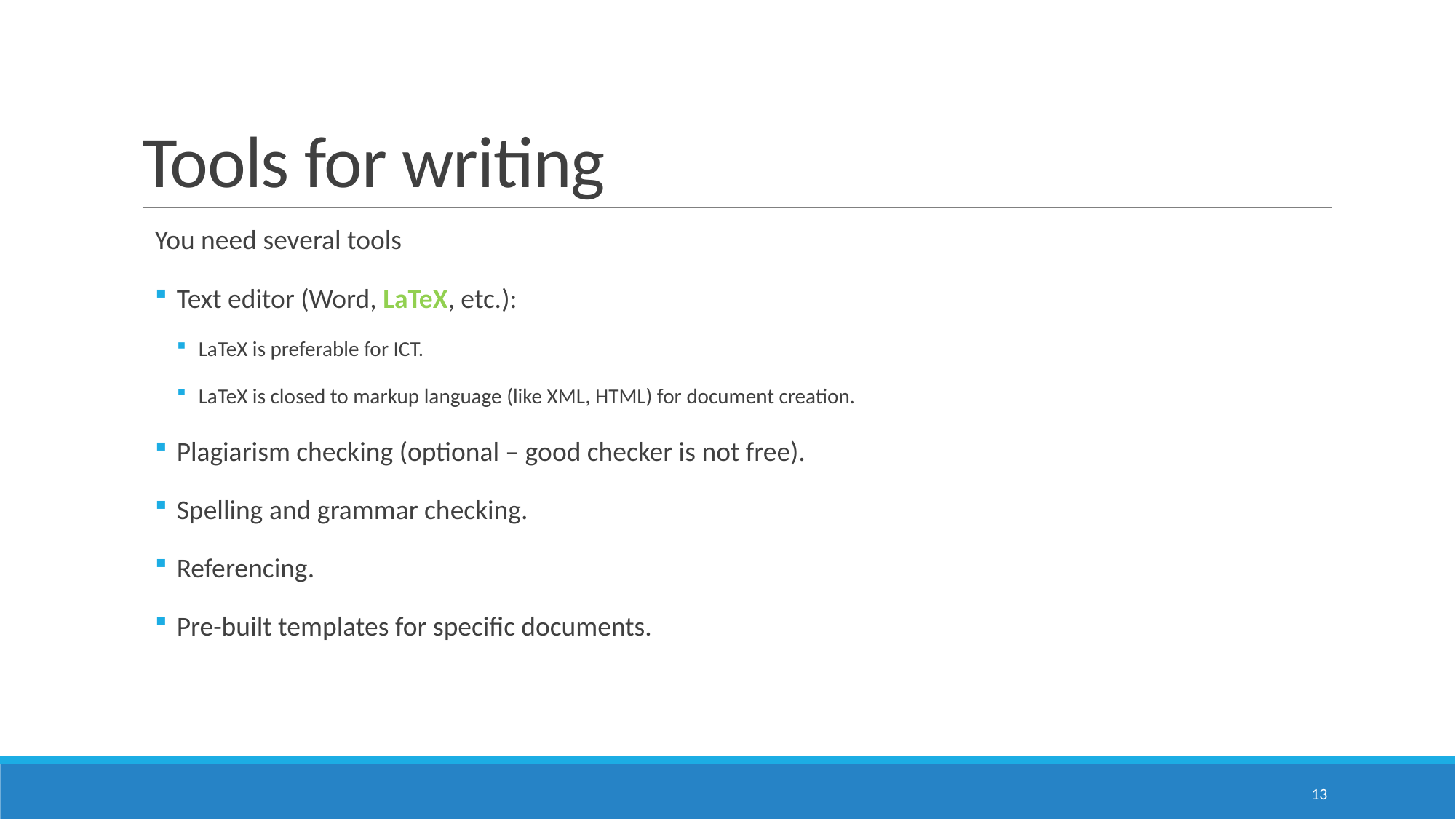

# Tools for writing
You need several tools
Text editor (Word, LaTeX, etc.):
LaTeX is preferable for ICT.
LaTeX is closed to markup language (like XML, HTML) for document creation.
Plagiarism checking (optional – good checker is not free).
Spelling and grammar checking.
Referencing.
Pre-built templates for specific documents.
13